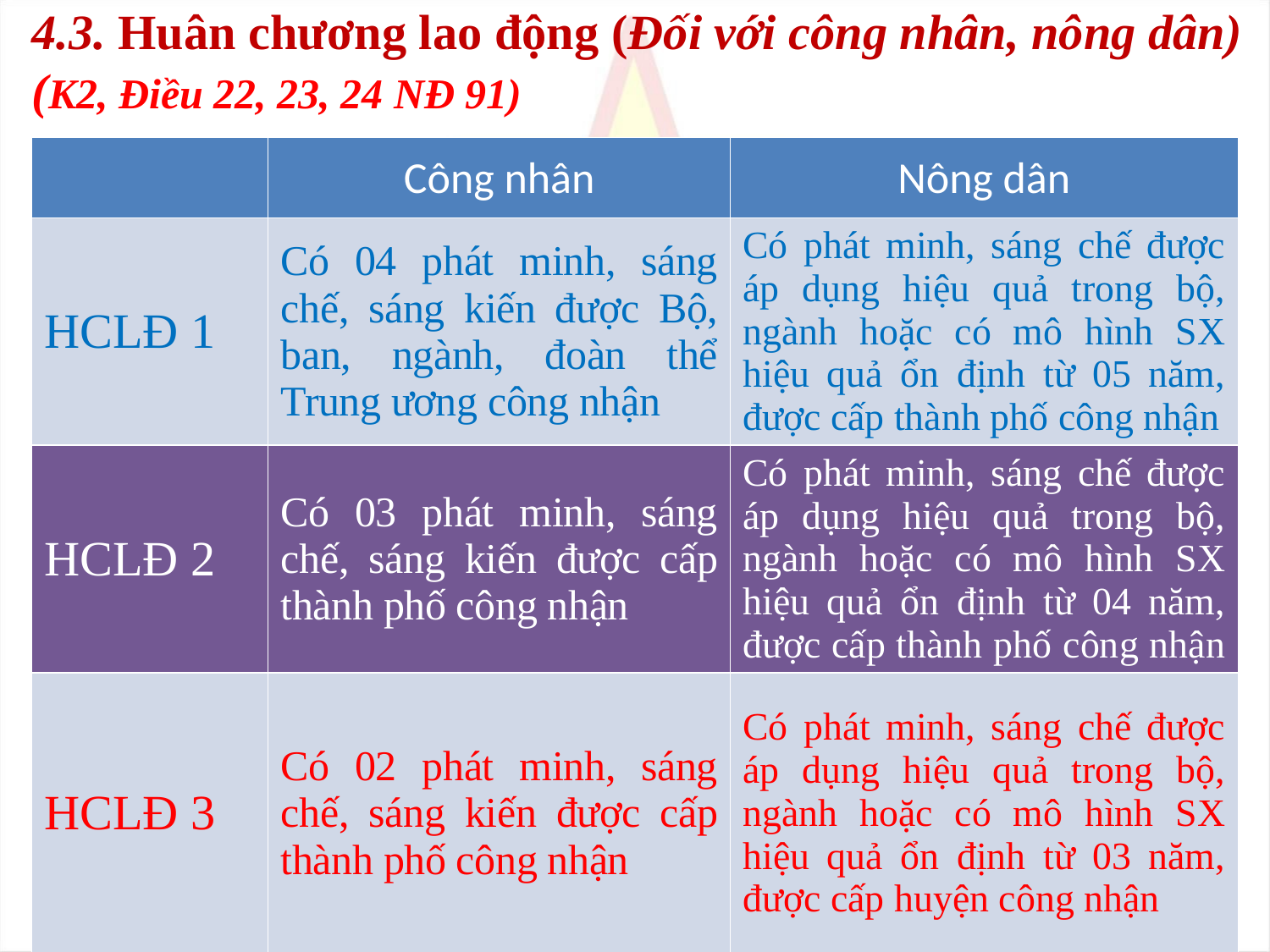

4.3. Huân chương lao động (Đối với công nhân, nông dân) (K2, Điều 22, 23, 24 NĐ 91)

|  | Công nhân | Nông dân |
| --- | --- | --- |
| HCLĐ 1 | Có 04 phát minh, sáng chế, sáng kiến được Bộ, ban, ngành, đoàn thể Trung ương công nhận | Có phát minh, sáng chế được áp dụng hiệu quả trong bộ, ngành hoặc có mô hình SX hiệu quả ổn định từ 05 năm, được cấp thành phố công nhận |
| HCLĐ 2 | Có 03 phát minh, sáng chế, sáng kiến được cấp thành phố công nhận | Có phát minh, sáng chế được áp dụng hiệu quả trong bộ, ngành hoặc có mô hình SX hiệu quả ổn định từ 04 năm, được cấp thành phố công nhận |
| HCLĐ 3 | Có 02 phát minh, sáng chế, sáng kiến được cấp thành phố công nhận | Có phát minh, sáng chế được áp dụng hiệu quả trong bộ, ngành hoặc có mô hình SX hiệu quả ổn định từ 03 năm, được cấp huyện công nhận |